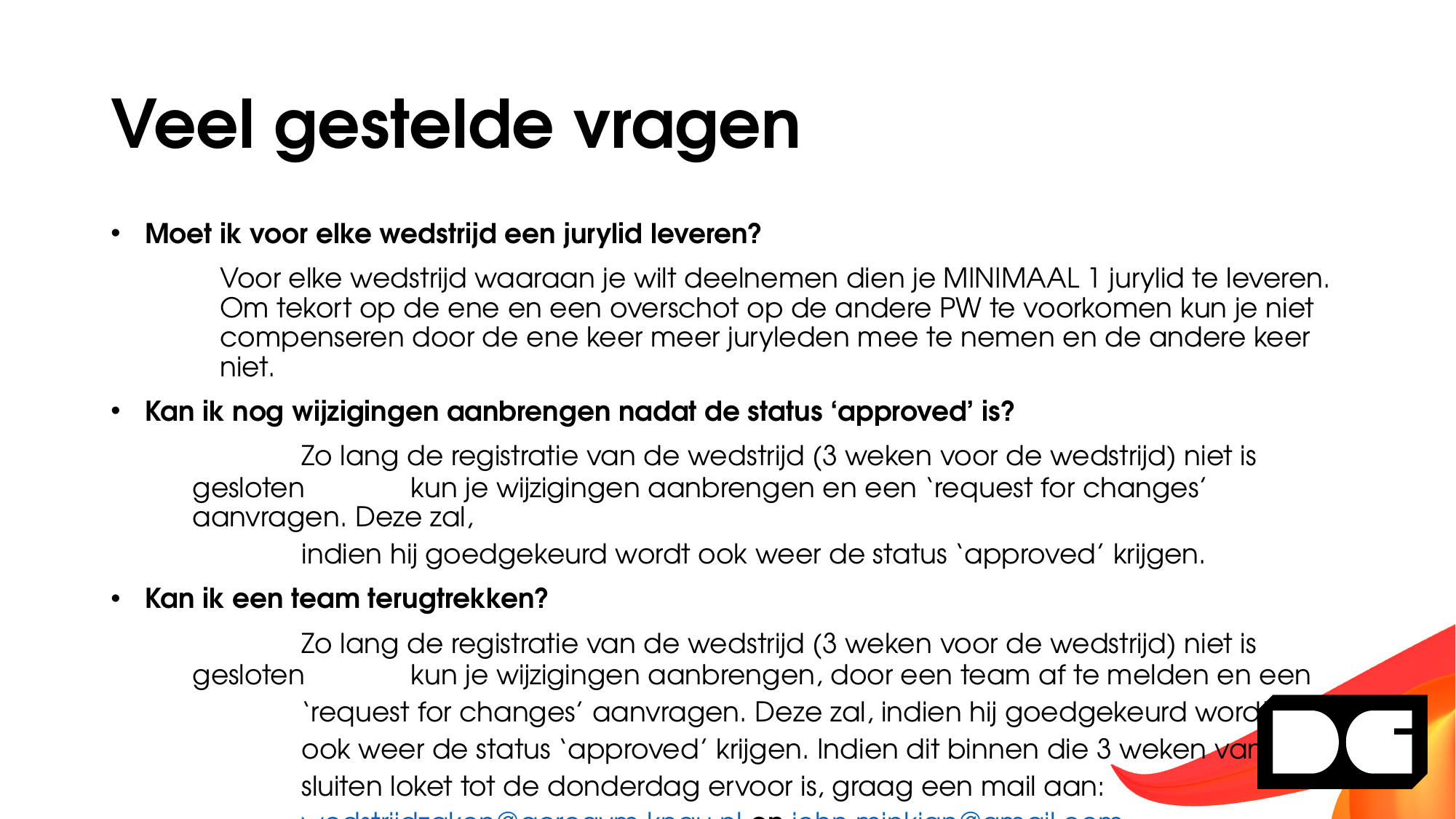

# Veel gestelde vragen
Moet ik voor elke wedstrijd een jurylid leveren?
	Voor elke wedstrijd waaraan je wilt deelnemen dien je MINIMAAL 1 jurylid te leveren. 	Om tekort op de ene en een overschot op de andere PW te voorkomen kun je niet 	compenseren door de ene keer meer juryleden mee te nemen en de andere keer 	niet.
Kan ik nog wijzigingen aanbrengen nadat de status ‘approved’ is?
	Zo lang de registratie van de wedstrijd (3 weken voor de wedstrijd) niet is gesloten 	kun je wijzigingen aanbrengen en een ‘request for changes’ aanvragen. Deze zal,
	indien hij goedgekeurd wordt ook weer de status ‘approved’ krijgen.
Kan ik een team terugtrekken?
	Zo lang de registratie van de wedstrijd (3 weken voor de wedstrijd) niet is gesloten 	kun je wijzigingen aanbrengen, door een team af te melden en een
	‘request for changes’ aanvragen. Deze zal, indien hij goedgekeurd wordt
	ook weer de status ‘approved’ krijgen. Indien dit binnen die 3 weken van
	sluiten loket tot de donderdag ervoor is, graag een mail aan:
	wedstrijdzaken@acrogym.kngu.nl en john.minkjan@gmail.com